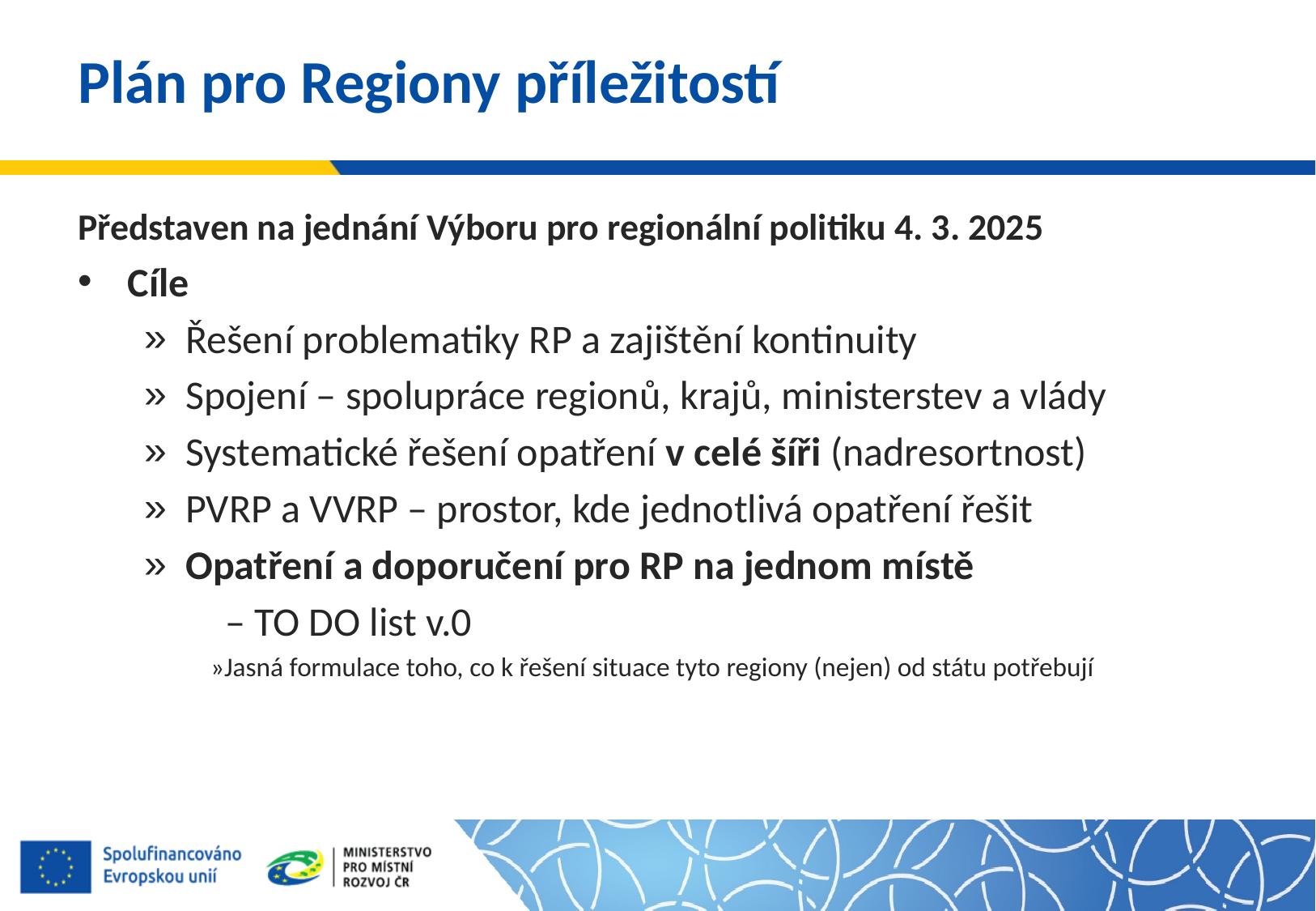

# Plán pro Regiony příležitostí
Představen na jednání Výboru pro regionální politiku 4. 3. 2025
Cíle
Řešení problematiky RP a zajištění kontinuity
Spojení – spolupráce regionů, krajů, ministerstev a vlády
Systematické řešení opatření v celé šíři (nadresortnost)
PVRP a VVRP – prostor, kde jednotlivá opatření řešit
Opatření a doporučení pro RP na jednom místě
  – TO DO list v.0
»Jasná formulace toho, co k řešení situace tyto regiony (nejen) od státu potřebují